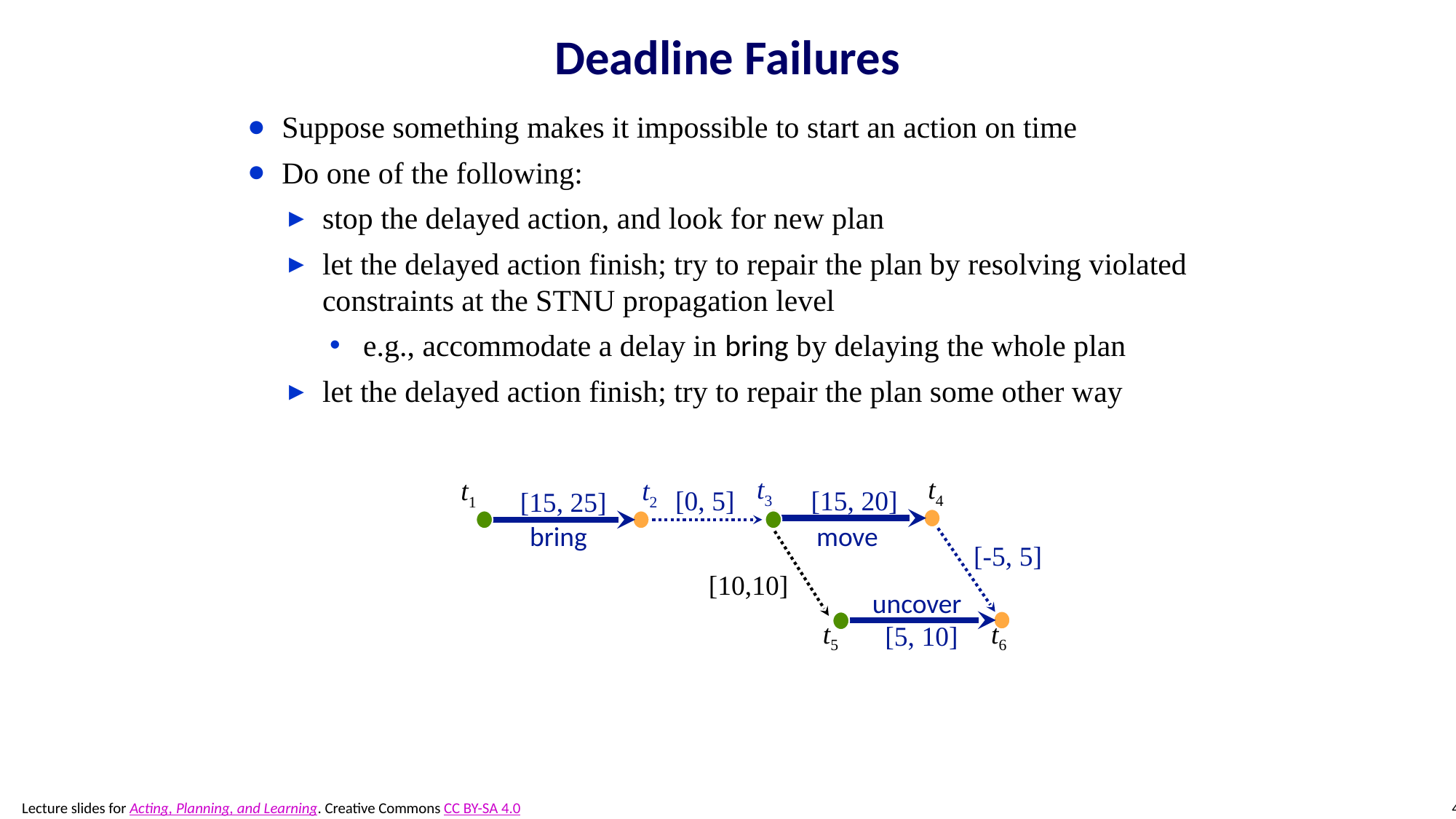

# Deadline Failures
Suppose something makes it impossible to start an action on time
Do one of the following:
stop the delayed action, and look for new plan
let the delayed action finish; try to repair the plan by resolving violated constraints at the STNU propagation level
e.g., accommodate a delay in bring by delaying the whole plan
let the delayed action finish; try to repair the plan some other way
t3
t4
t1
t2
[15, 20]
[0, 5]
[15, 25]

bring
move

[-5, 5]
uncover

t5
[5, 10]
t6

[10,10]